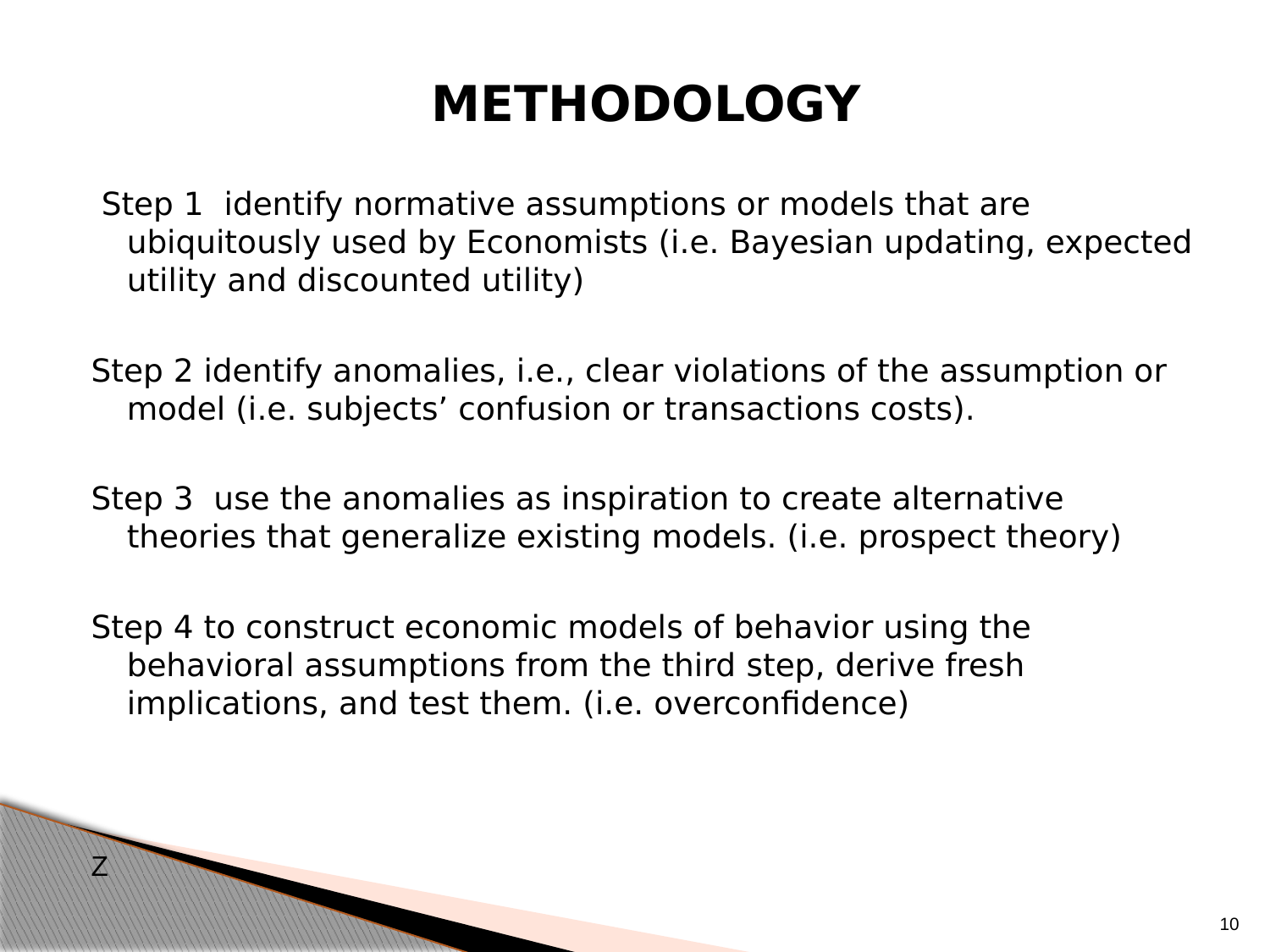

Methodology

 Step 1  identify normative assumptions or models that are ubiquitously used by Economists (i.e. Bayesian updating, expected utility and discounted utility)

Step 2 identify anomalies, i.e., clear violations of the assumption or model (i.e. subjects’ confusion or transactions costs).

Step 3  use the anomalies as inspiration to create alternative theories that generalize existing models. (i.e. prospect theory)

Step 4 to construct economic models of behavior using the behavioral assumptions from the third step, derive fresh implications, and test them. (i.e. overconfidence)

Z
10